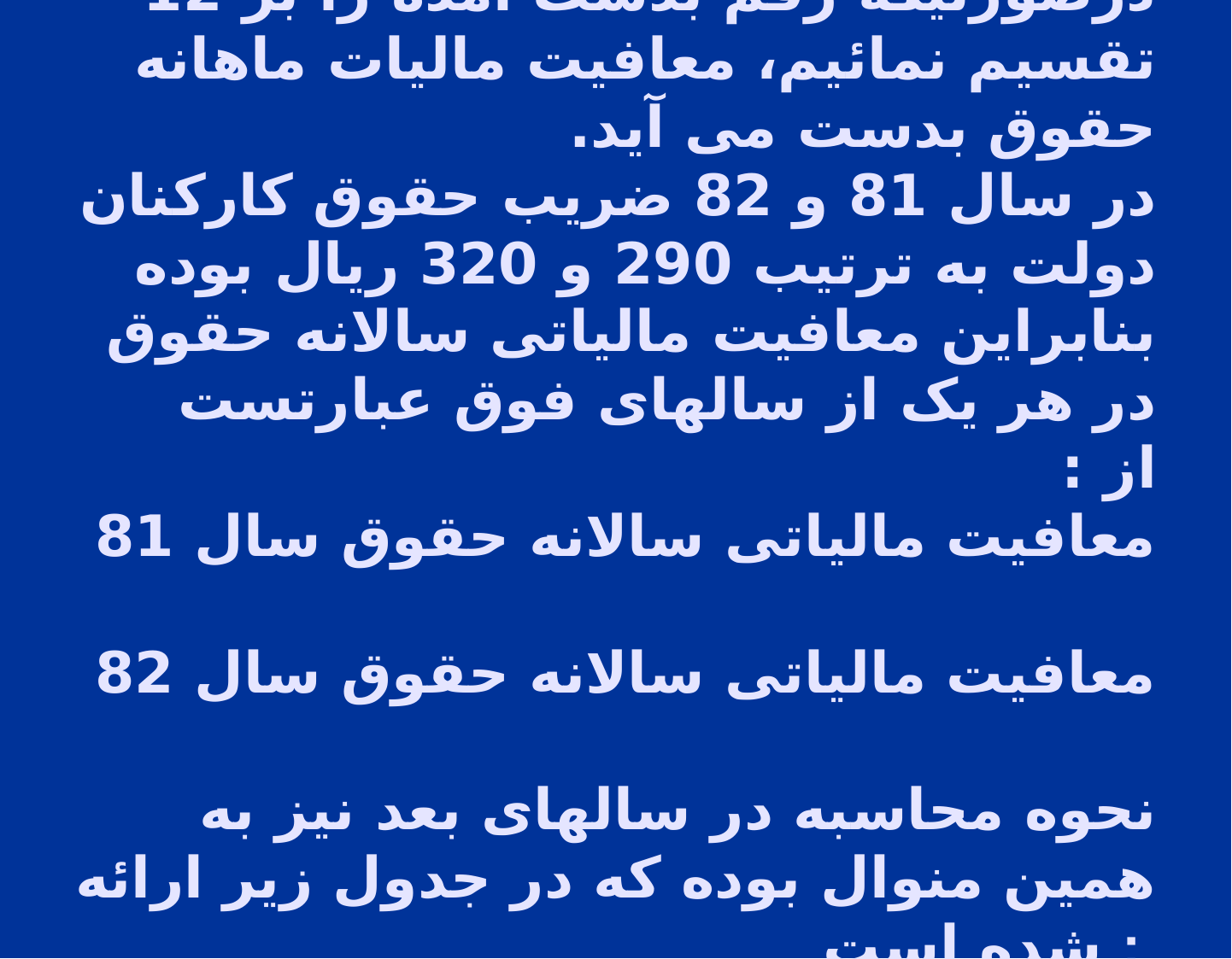

# درصورتیکه رقم بدست آمده را بر 12 تقسیم نمائیم، معافیت مالیات ماهانه حقوق بدست می آید. در سال 81 و 82 ضریب حقوق کارکنان دولت به ترتیب 290 و 320 ريال بوده بنابراین معافیت مالیاتی سالانه حقوق در هر یک از سالهای فوق عبارتست از : معافیت مالیاتی سالانه حقوق سال 81 معافیت مالیاتی سالانه حقوق سال 82 نحوه محاسبه در سالهای بعد نیز به همین منوال بوده که در جدول زیر ارائه شده است :